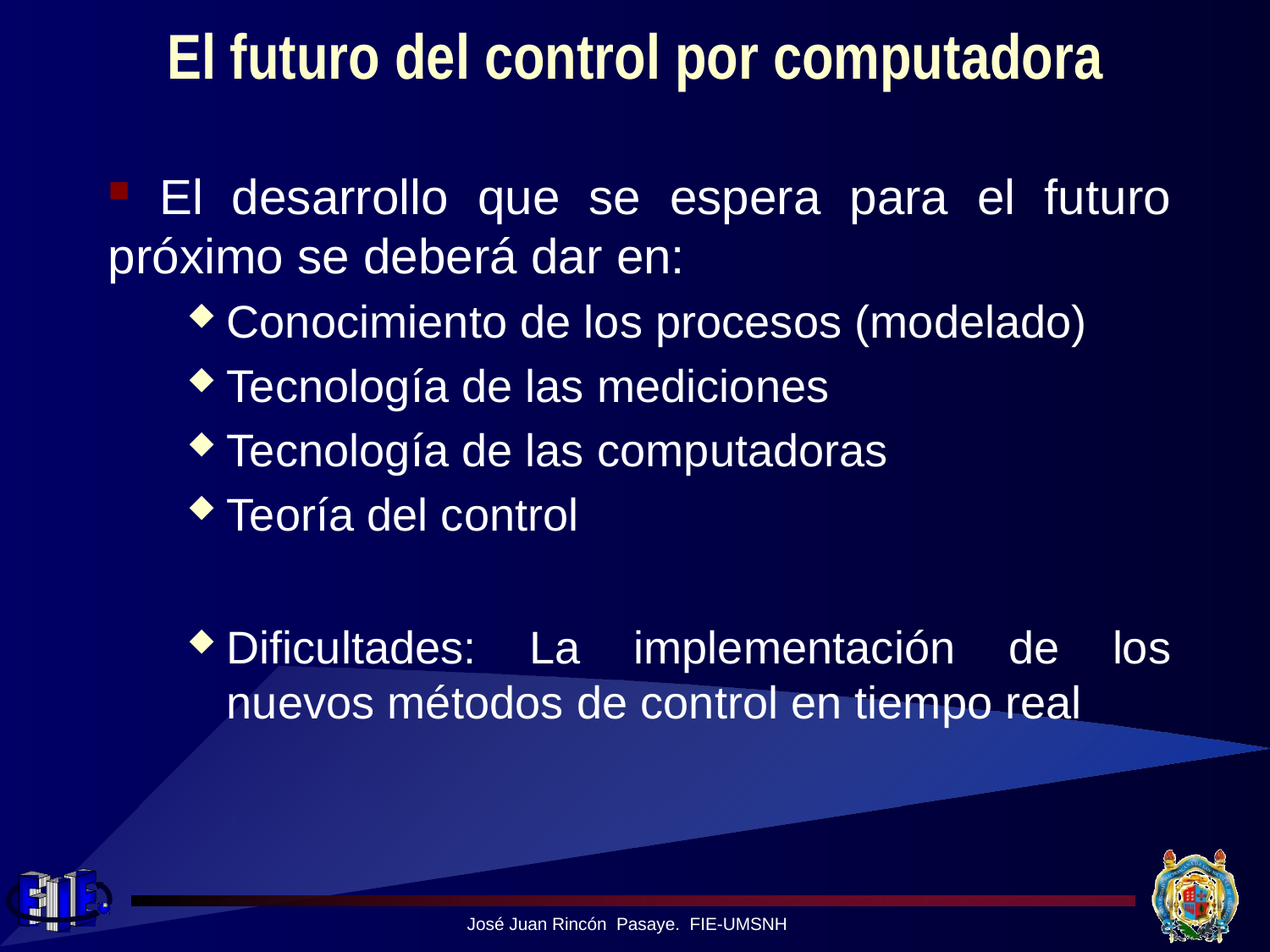

# El futuro del control por computadora
 El desarrollo que se espera para el futuro próximo se deberá dar en:
Conocimiento de los procesos (modelado)
Tecnología de las mediciones
Tecnología de las computadoras
Teoría del control

Dificultades: La implementación de los nuevos métodos de control en tiempo real
José Juan Rincón  Pasaye.  FIE-UMSNH